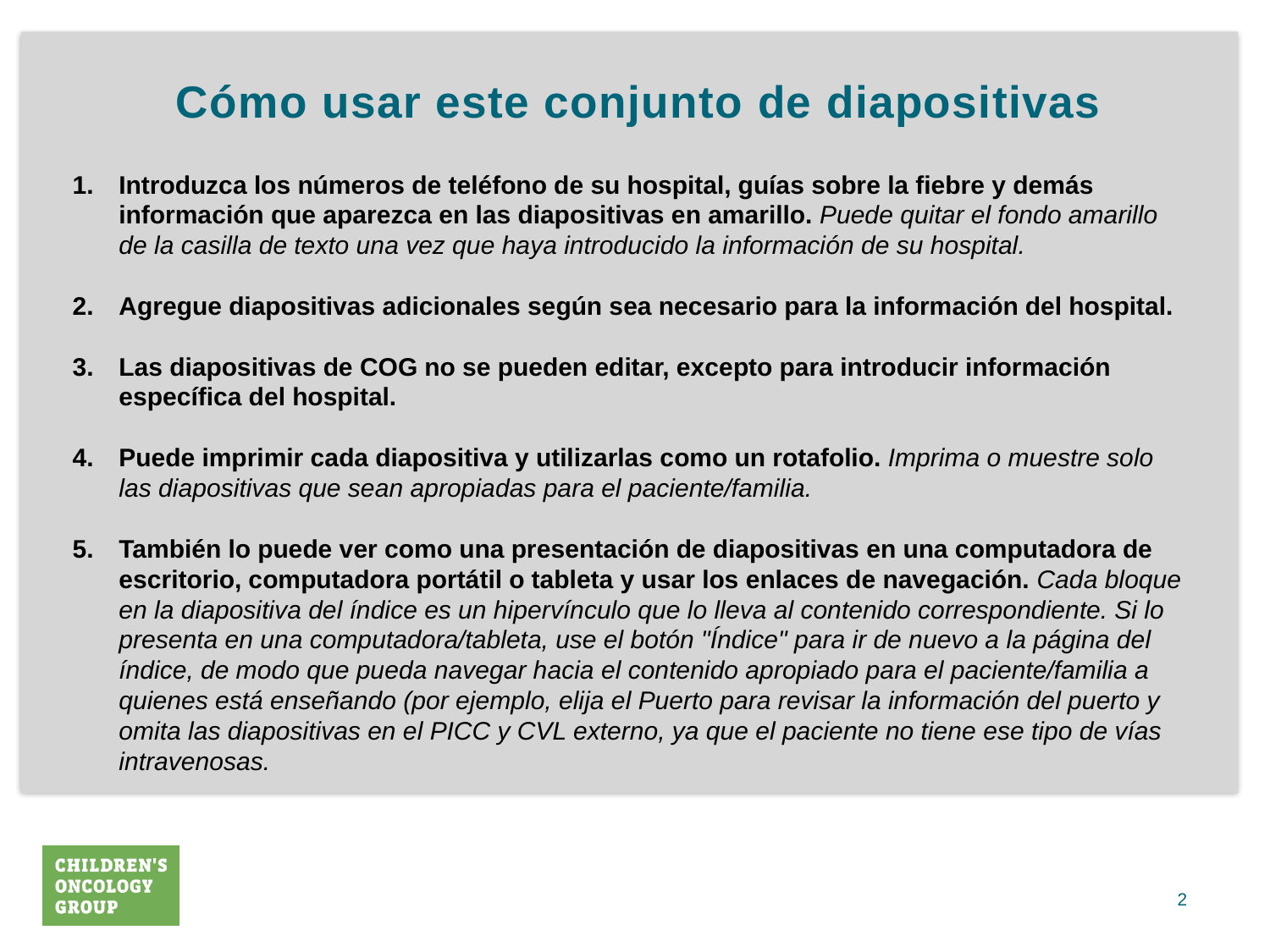

Cómo usar este conjunto de diapositivas
Introduzca los números de teléfono de su hospital, guías sobre la fiebre y demás información que aparezca en las diapositivas en amarillo. Puede quitar el fondo amarillo de la casilla de texto una vez que haya introducido la información de su hospital.

Agregue diapositivas adicionales según sea necesario para la información del hospital.

Las diapositivas de COG no se pueden editar, excepto para introducir información específica del hospital.

Puede imprimir cada diapositiva y utilizarlas como un rotafolio. Imprima o muestre solo las diapositivas que sean apropiadas para el paciente/familia.

También lo puede ver como una presentación de diapositivas en una computadora de escritorio, computadora portátil o tableta y usar los enlaces de navegación. Cada bloque en la diapositiva del índice es un hipervínculo que lo lleva al contenido correspondiente. Si lo presenta en una computadora/tableta, use el botón "Índice" para ir de nuevo a la página del índice, de modo que pueda navegar hacia el contenido apropiado para el paciente/familia a quienes está enseñando (por ejemplo, elija el Puerto para revisar la información del puerto y omita las diapositivas en el PICC y CVL externo, ya que el paciente no tiene ese tipo de vías intravenosas.